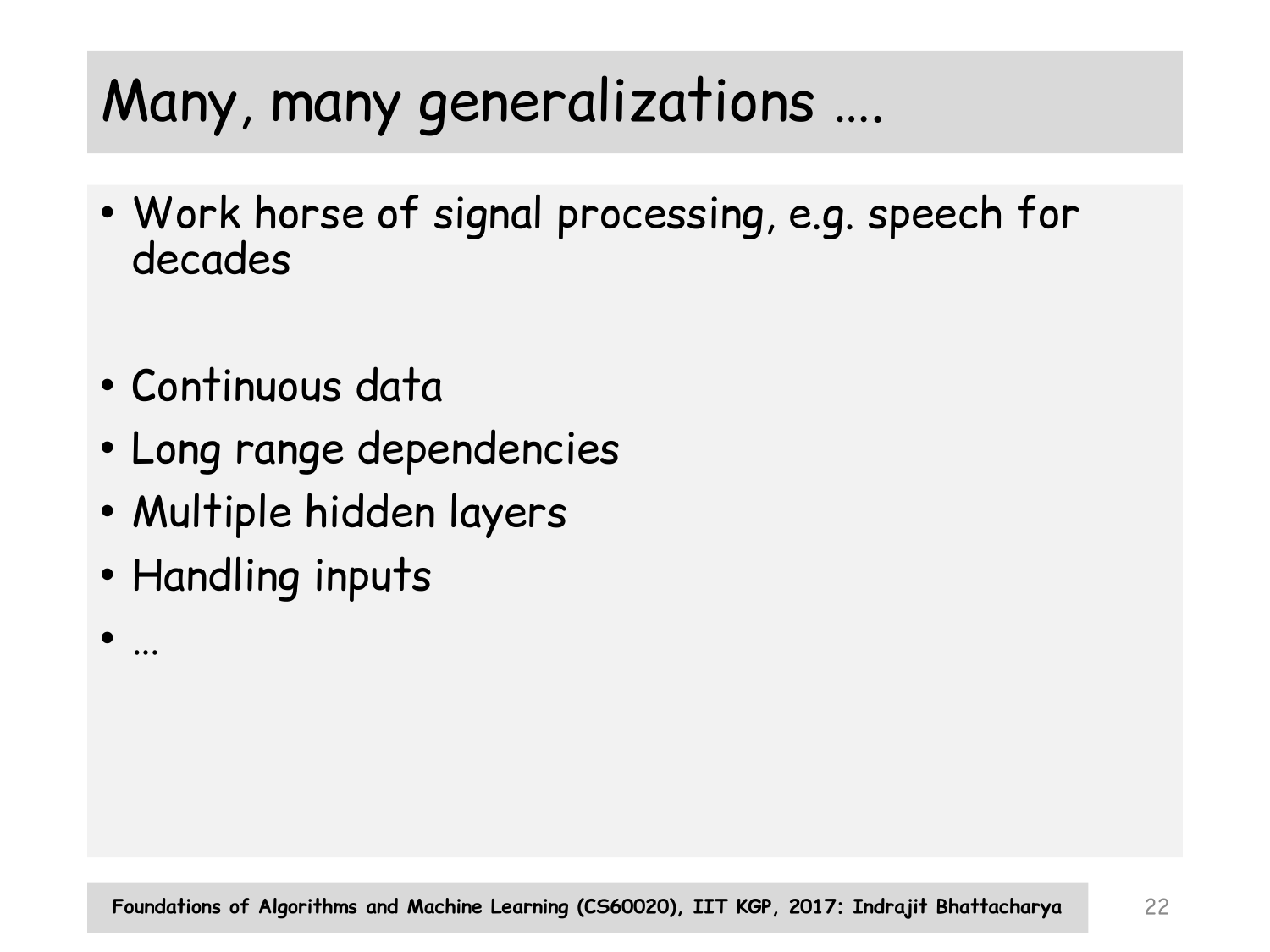

# Many, many generalizations ….
Work horse of signal processing, e.g. speech for decades

Continuous data
Long range dependencies
Multiple hidden layers
Handling inputs
…
Foundations of Algorithms and Machine Learning (CS60020), IIT KGP, 2017: Indrajit Bhattacharya
22